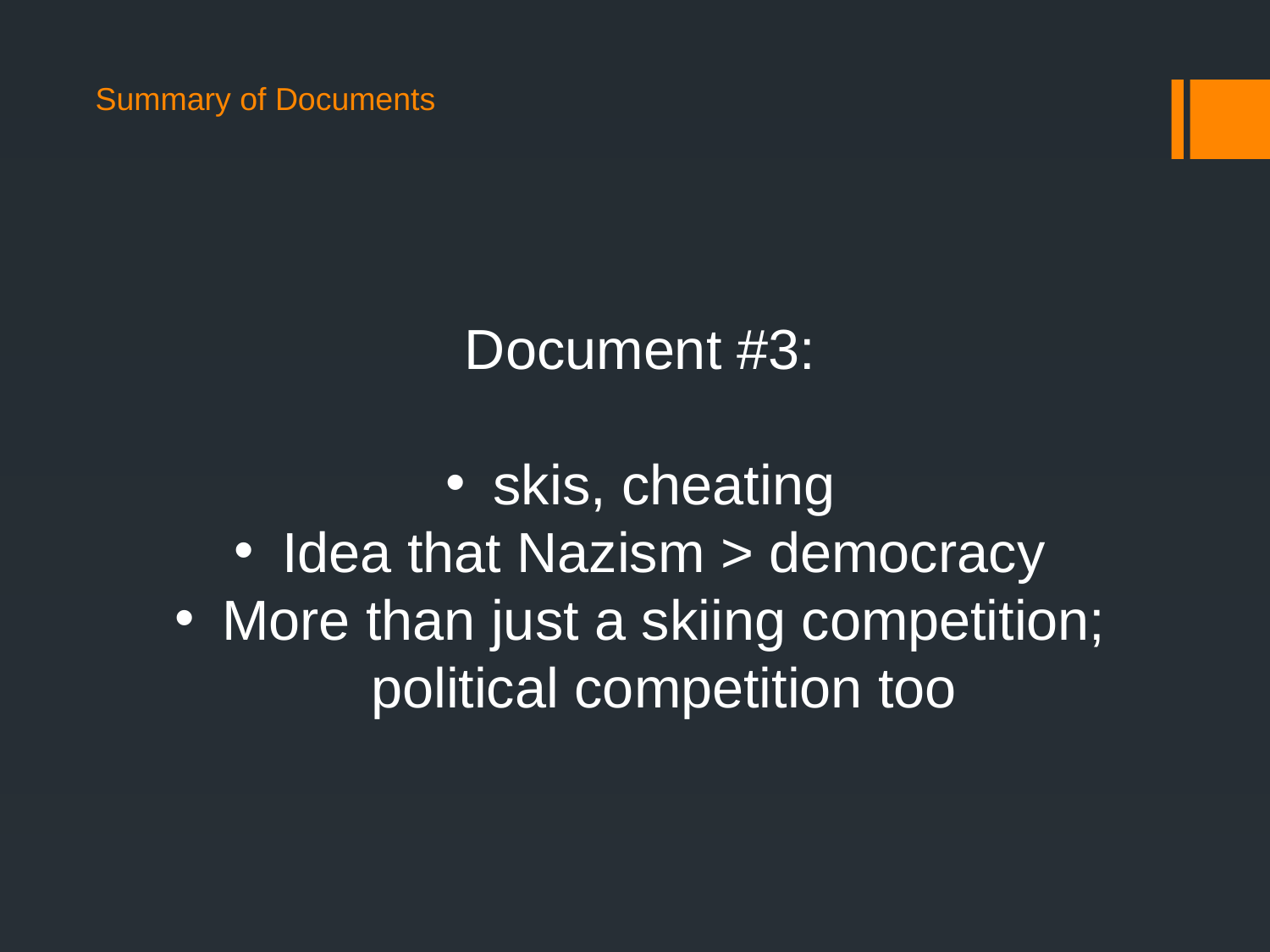

Summary of Documents

Document #3:

skis, cheating
Idea that Nazism > democracy
More than just a skiing competition; political competition too